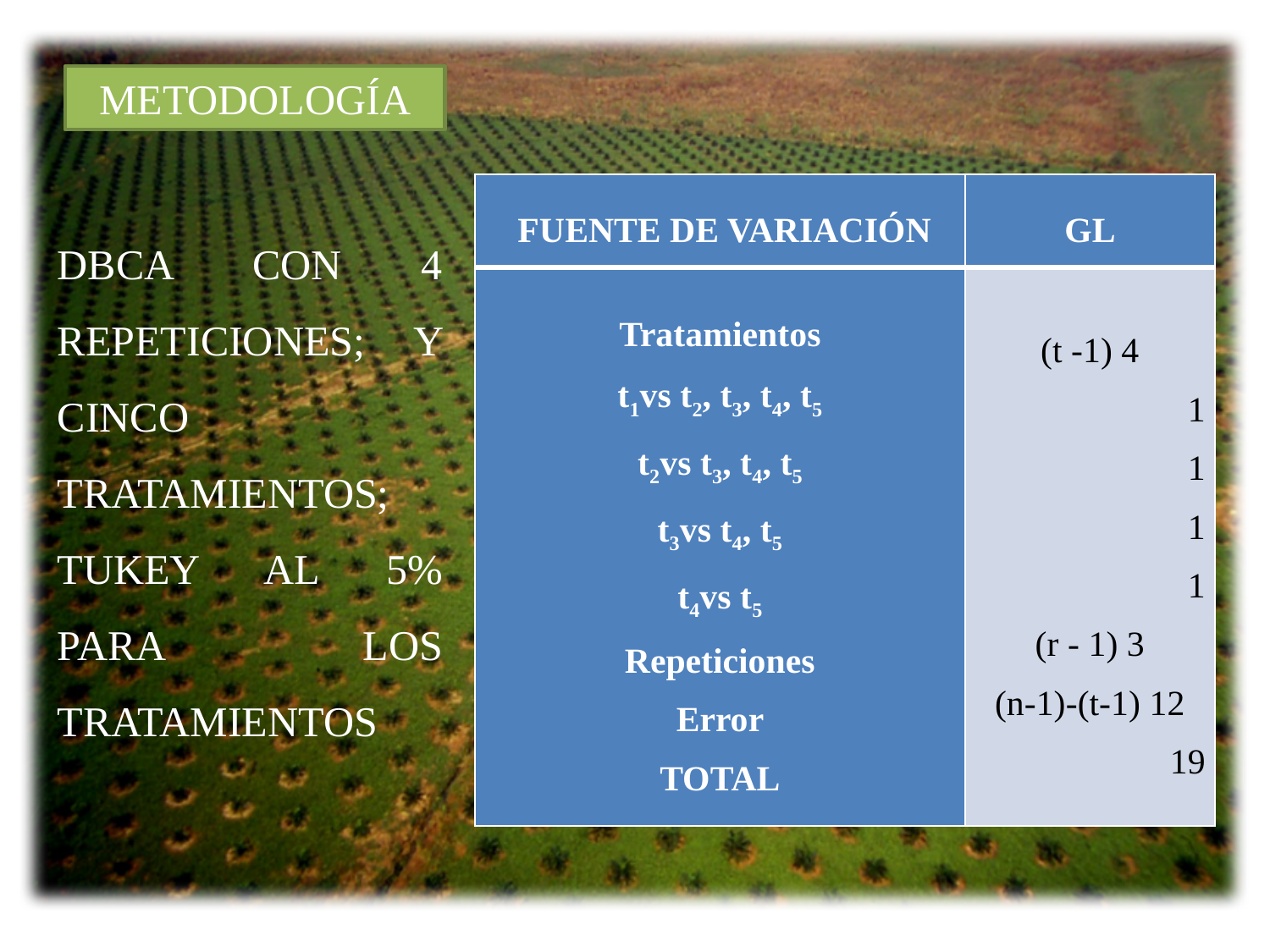

METODOLOGÍA
| FUENTE DE VARIACIÓN | GL |
| --- | --- |
| Tratamientos t1vs t2, t3, t4, t5 t2vs t3, t4, t5 t3vs t4, t5 t4vs t5 Repeticiones Error TOTAL | (t -1) 4 1 1 1 1 (r - 1) 3 (n-1)-(t-1) 12 19 |
DBCA CON 4 REPETICIONES; Y CINCO TRATAMIENTOS; TUKEY AL 5% PARA LOS TRATAMIENTOS